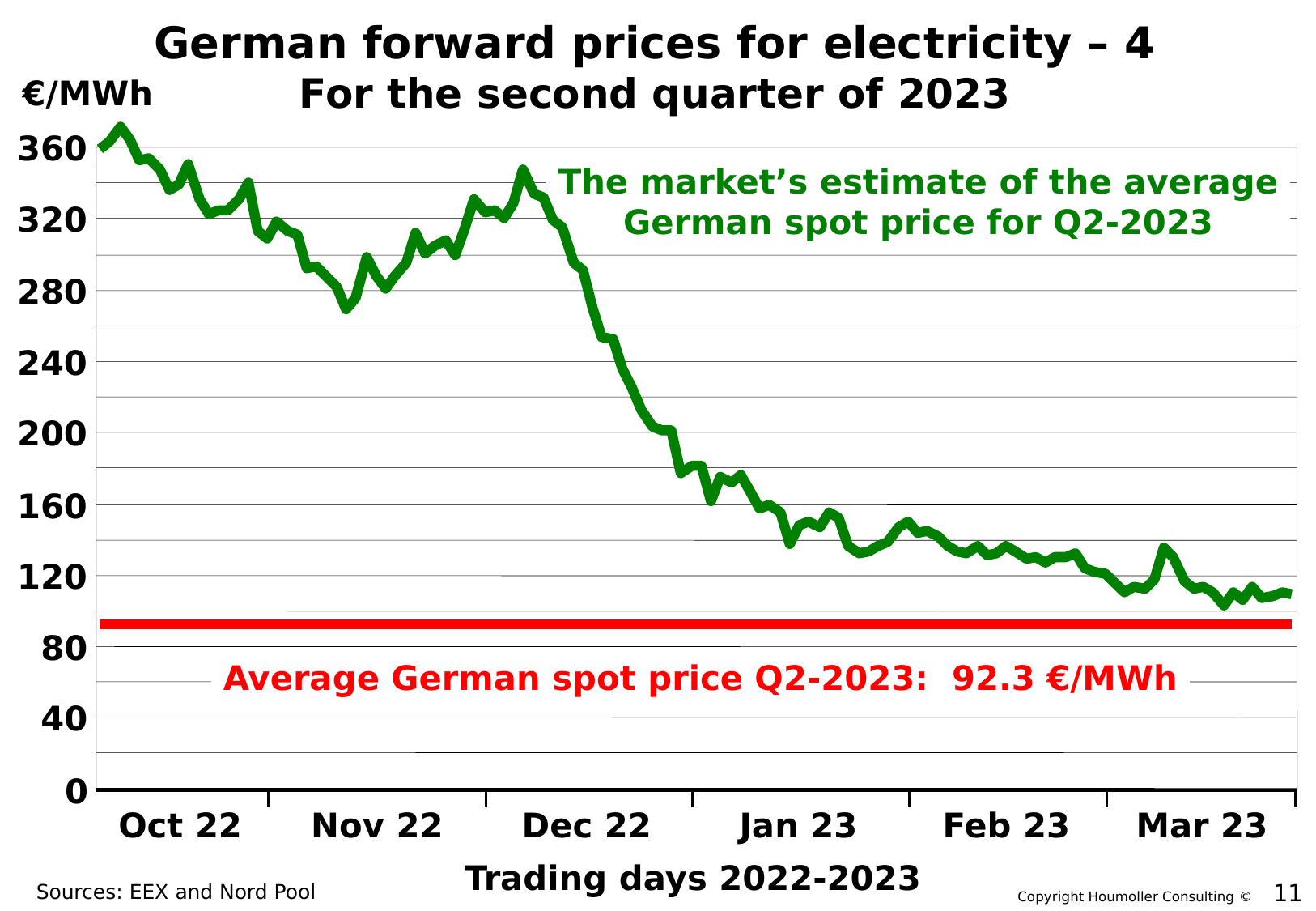

# German forward prices for electricity – 4 For the second quarter of 2023
€/MWh
360
320
280
240
200
160
120
80
40
0

Oct 22
Nov 22
Dec 22
Jan 23
Feb 23
Mar 23
Trading days 2022-2023
The market’s estimate of the average
German spot price for Q2-2023

Average German spot price Q2-2023:  92.3 €/MWh
28 Jan. 2024
11

Sources: EEX and Nord Pool